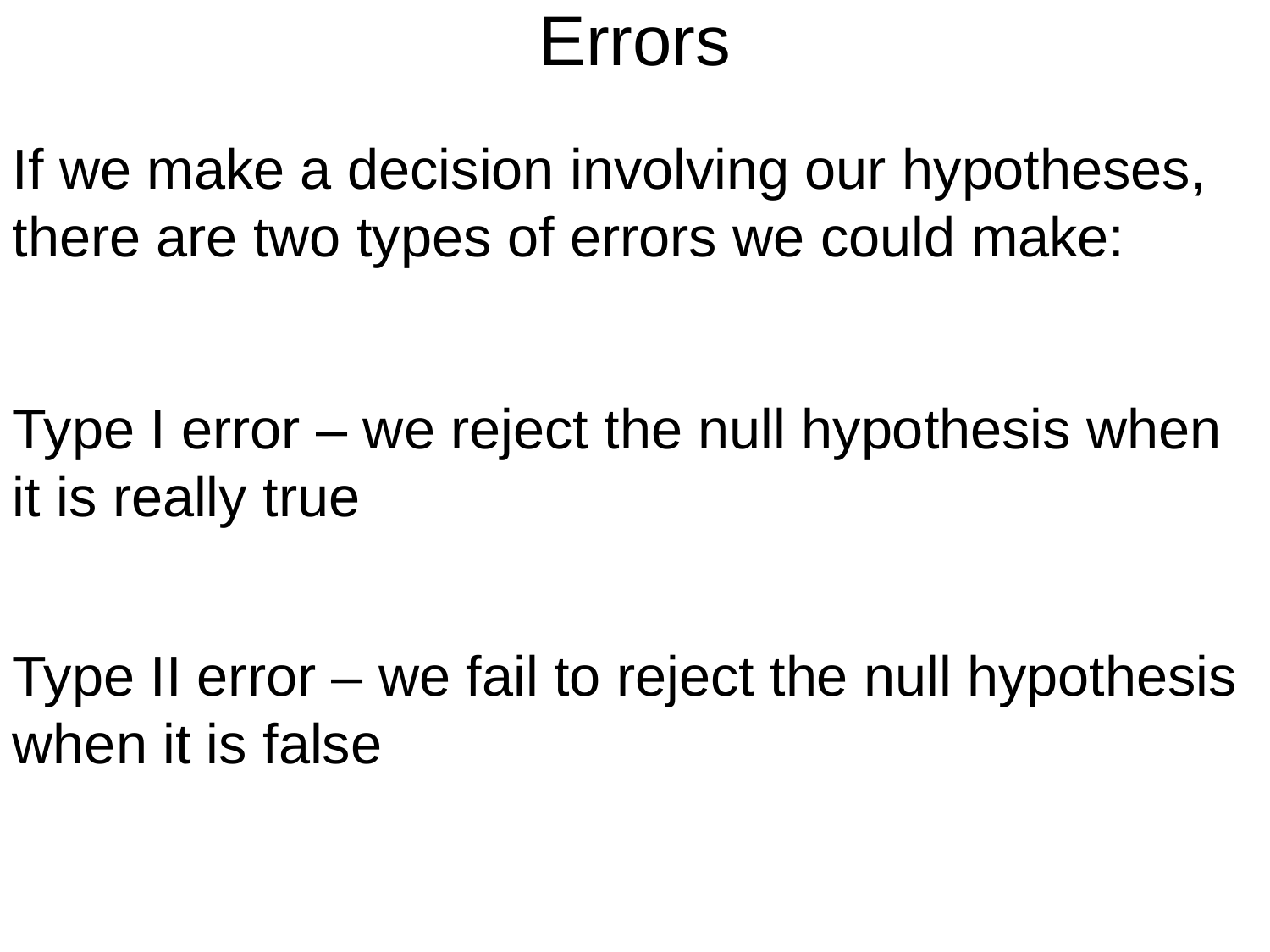

# Errors
If we make a decision involving our hypotheses, there are two types of errors we could make:

Type I error – we reject the null hypothesis when it is really true

Type II error – we fail to reject the null hypothesis when it is false